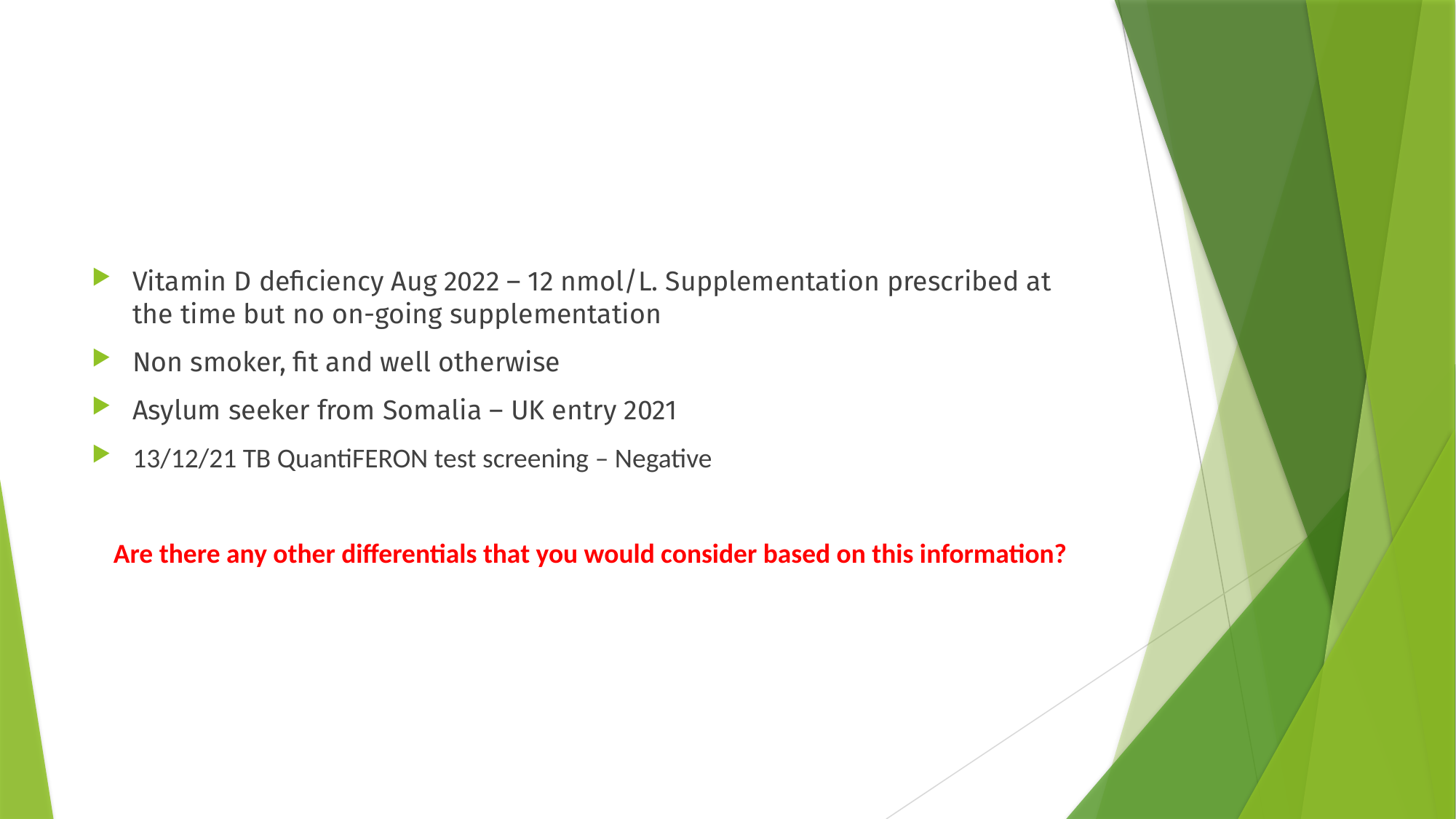

#
Vitamin D deficiency Aug 2022 – 12 nmol/L. Supplementation prescribed at the time but no on-going supplementation
Non smoker, fit and well otherwise
Asylum seeker from Somalia – UK entry 2021
13/12/21 TB QuantiFERON test screening – Negative

Are there any other differentials that you would consider based on this information?